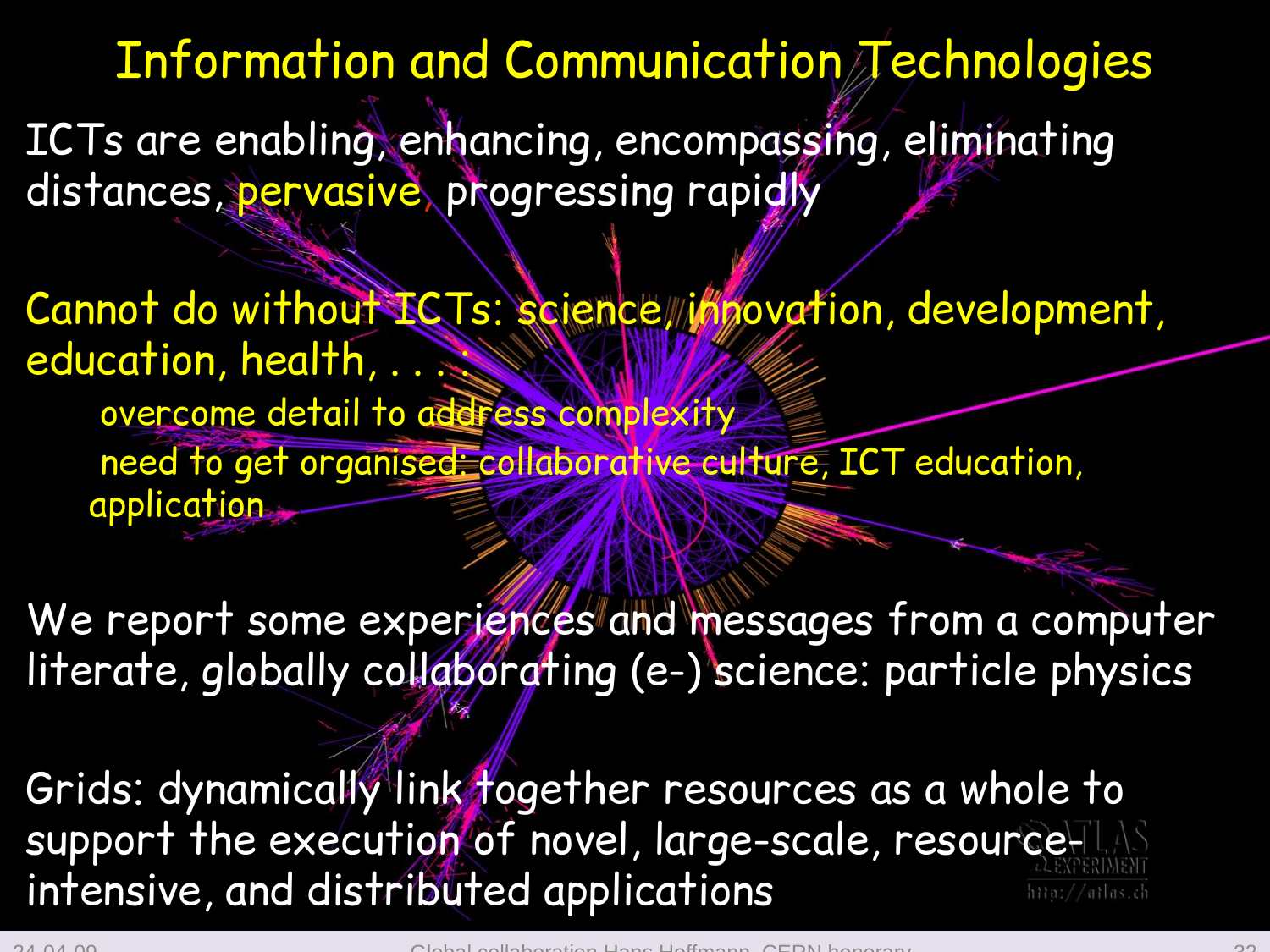

# Information and Communication Technologies
ICTs are enabling, enhancing, encompassing, eliminating distances, pervasive, progressing rapidly

Cannot do without ICTs: science, innovation, development, education, health, . . . :
overcome detail to address complexity
need to get organised: collaborative culture, ICT education, application

We report some experiences and messages from a computer literate, globally collaborating (e-) science: particle physics

Grids: dynamically link together resources as a whole to support the execution of novel, large-scale, resource-intensive, and distributed applications
24-04-09
Global collaboration Hans Hoffmann, CERN honorary
32